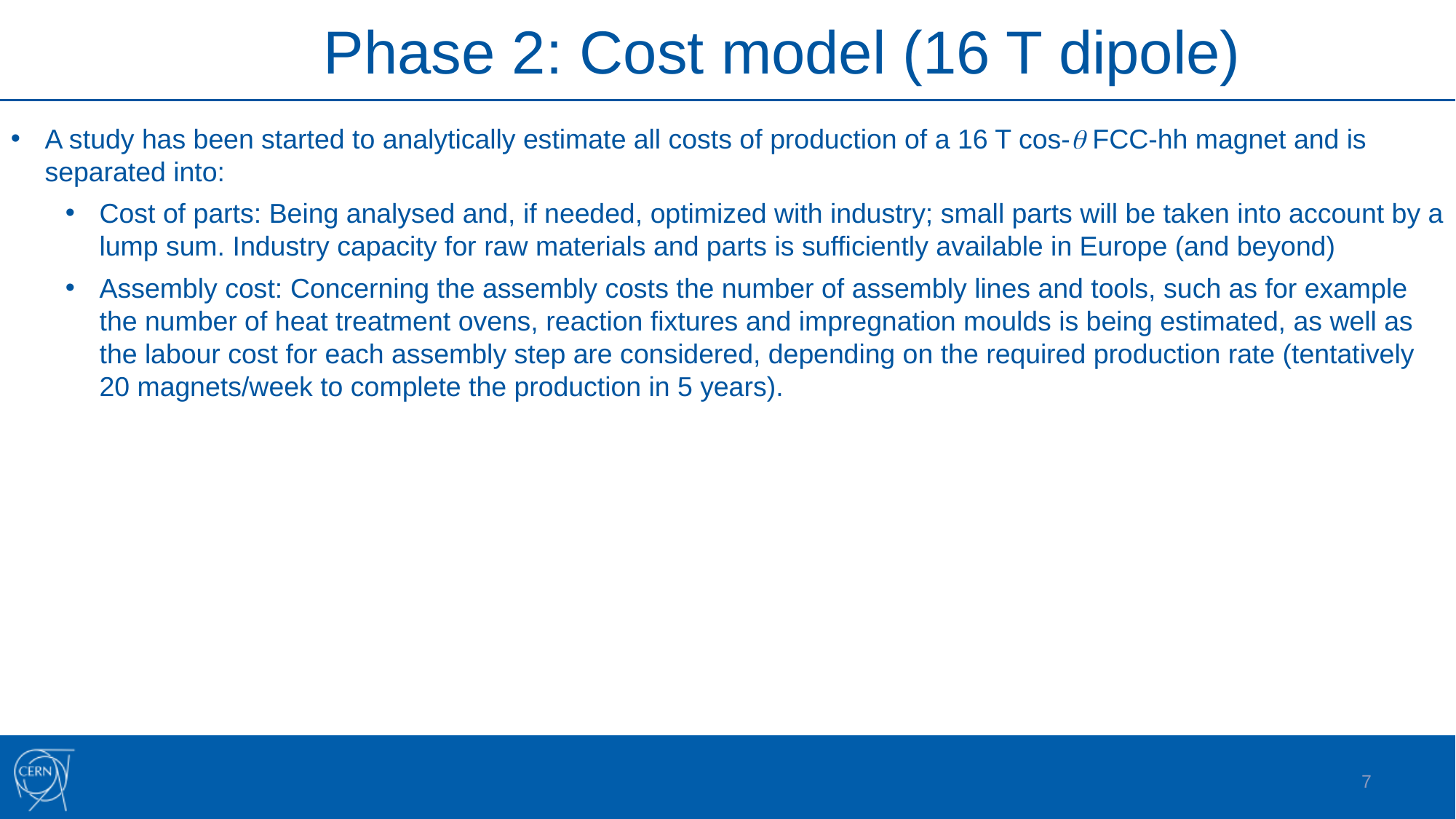

Phase 2: Cost model (16 T dipole)
A study has been started to analytically estimate all costs of production of a 16 T cos-θ FCC-hh magnet and is separated into:
Cost of parts: Being analysed and, if needed, optimized with industry; small parts will be taken into account by a lump sum. Industry capacity for raw materials and parts is sufficiently available in Europe (and beyond)
Assembly cost: Concerning the assembly costs the number of assembly lines and tools, such as for example the number of heat treatment ovens, reaction fixtures and impregnation moulds is being estimated, as well as the labour cost for each assembly step are considered, depending on the required production rate (tentatively 20 magnets/week to complete the production in 5 years).
7